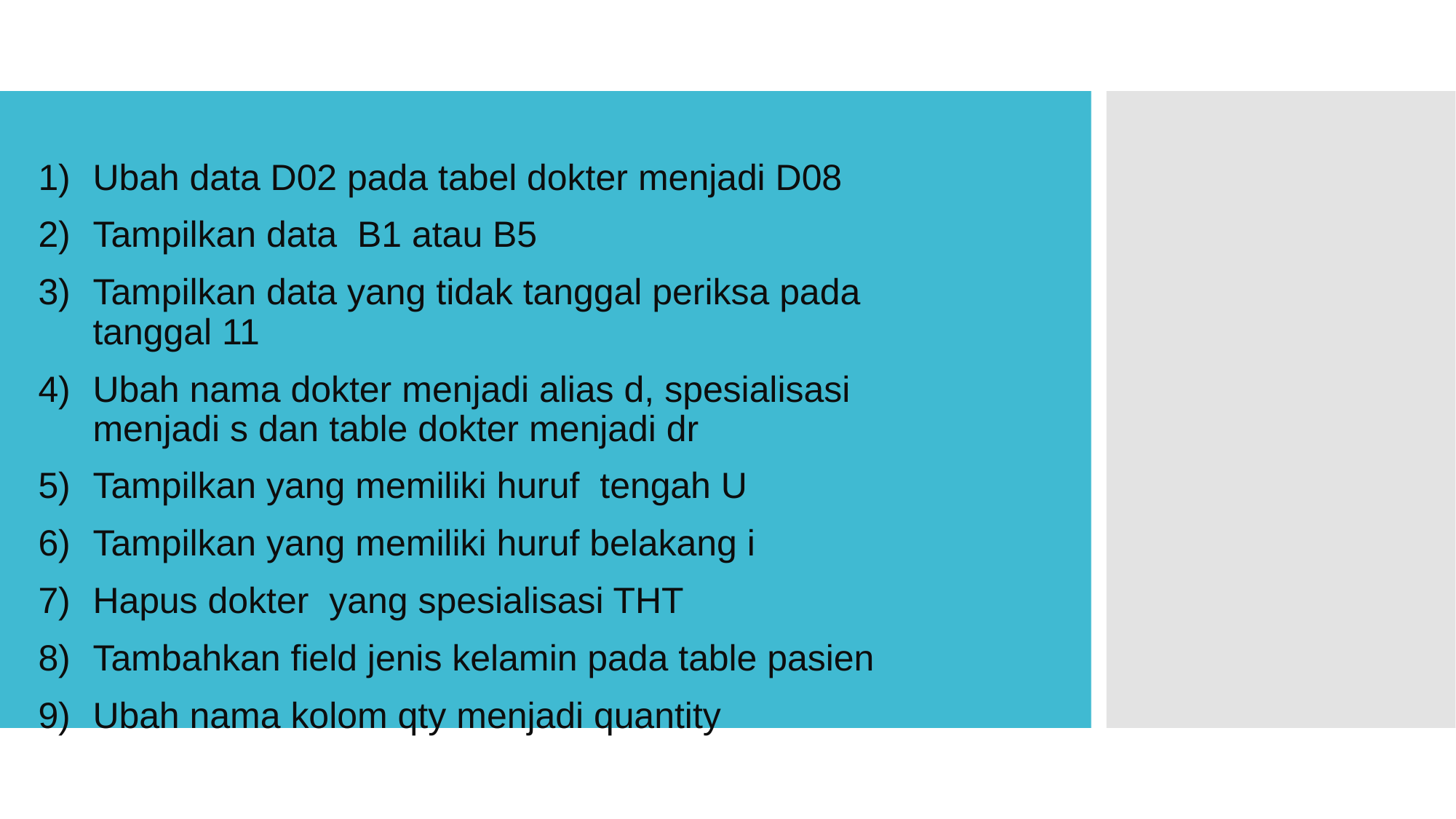

Ubah data D02 pada tabel dokter menjadi D08
Tampilkan data  B1 atau B5
Tampilkan data yang tidak tanggal periksa pada tanggal 11
Ubah nama dokter menjadi alias d, spesialisasi menjadi s dan table dokter menjadi dr
Tampilkan yang memiliki huruf  tengah U
Tampilkan yang memiliki huruf belakang i
Hapus dokter  yang spesialisasi THT
Tambahkan field jenis kelamin pada table pasien
Ubah nama kolom qty menjadi quantity